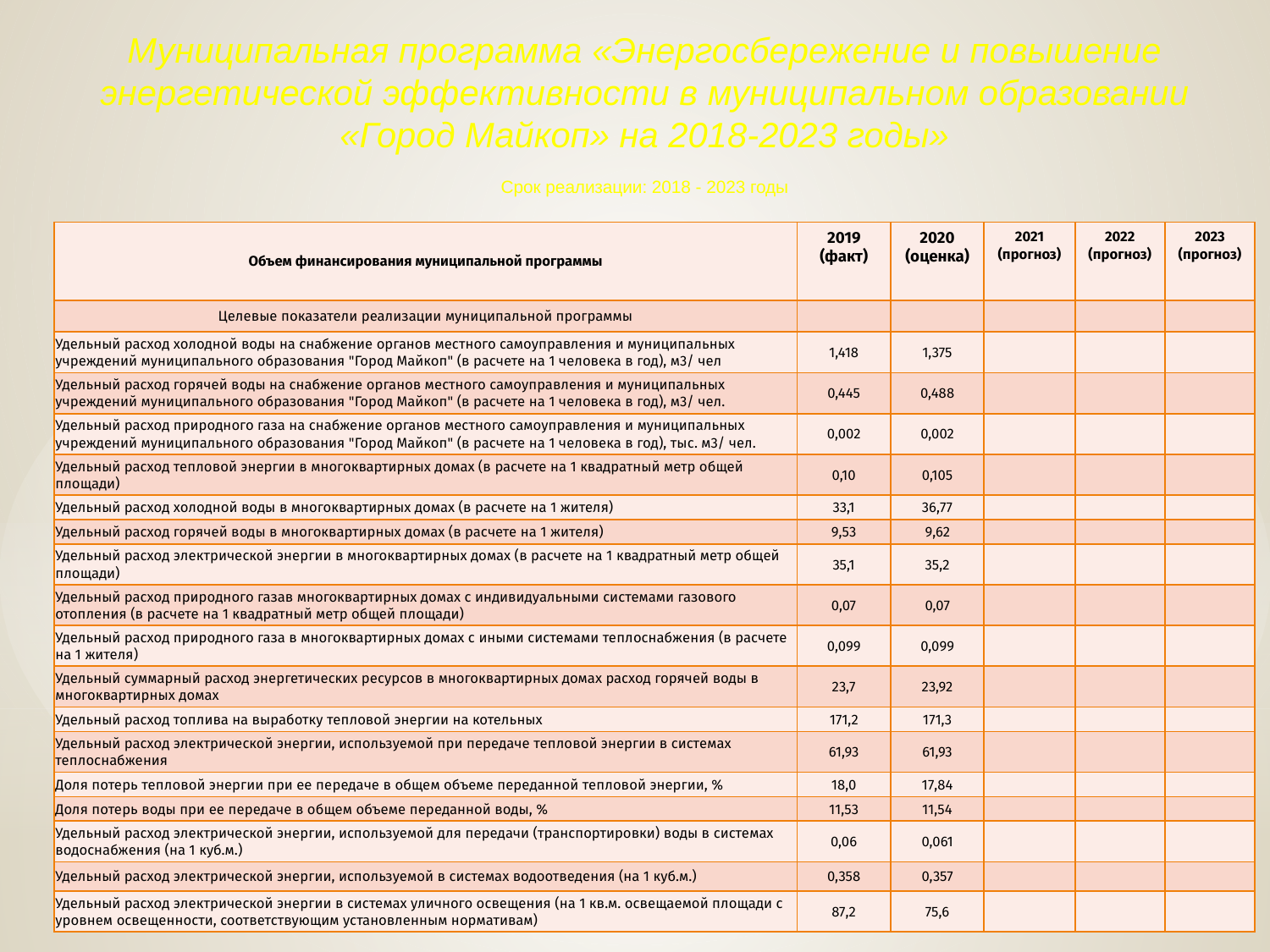

Муниципальная программа «Энергосбережение и повышение энергетической эффективности в муниципальном образовании «Город Майкоп» на 2018-2023 годы»

Срок реализации: 2018 - 2023 годы
| Объем финансирования муниципальной программы | 2019 (факт) | 2020 (оценка) | 2021 (прогноз) | 2022 (прогноз) | 2023 (прогноз) |
| --- | --- | --- | --- | --- | --- |
| Целевые показатели реализации муниципальной программы |  |  |  |  |  |
| Удельный расход холодной воды на снабжение органов местного самоуправления и муниципальных учреждений муниципального образования "Город Майкоп" (в расчете на 1 человека в год), м3/ чел | 1,418 | 1,375 |  |  |  |
| Удельный расход горячей воды на снабжение органов местного самоуправления и муниципальных учреждений муниципального образования "Город Майкоп" (в расчете на 1 человека в год), м3/ чел. | 0,445 | 0,488 |  |  |  |
| Удельный расход природного газа на снабжение органов местного самоуправления и муниципальных учреждений муниципального образования "Город Майкоп" (в расчете на 1 человека в год), тыс. м3/ чел. | 0,002 | 0,002 |  |  |  |
| Удельный расход тепловой энергии в многоквартирных домах (в расчете на 1 квадратный метр общей площади) | 0,10 | 0,105 |  |  |  |
| Удельный расход холодной воды в многоквартирных домах (в расчете на 1 жителя) | 33,1 | 36,77 |  |  |  |
| Удельный расход горячей воды в многоквартирных домах (в расчете на 1 жителя) | 9,53 | 9,62 |  |  |  |
| Удельный расход электрической энергии в многоквартирных домах (в расчете на 1 квадратный метр общей площади) | 35,1 | 35,2 |  |  |  |
| Удельный расход природного газав многоквартирных домах с индивидуальными системами газового отопления (в расчете на 1 квадратный метр общей площади) | 0,07 | 0,07 |  |  |  |
| Удельный расход природного газа в многоквартирных домах с иными системами теплоснабжения (в расчете на 1 жителя) | 0,099 | 0,099 |  |  |  |
| Удельный суммарный расход энергетических ресурсов в многоквартирных домах расход горячей воды в многоквартирных домах | 23,7 | 23,92 |  |  |  |
| Удельный расход топлива на выработку тепловой энергии на котельных | 171,2 | 171,3 |  |  |  |
| Удельный расход электрической энергии, используемой при передаче тепловой энергии в системах теплоснабжения | 61,93 | 61,93 |  |  |  |
| Доля потерь тепловой энергии при ее передаче в общем объеме переданной тепловой энергии, % | 18,0 | 17,84 |  |  |  |
| Доля потерь воды при ее передаче в общем объеме переданной воды, % | 11,53 | 11,54 |  |  |  |
| Удельный расход электрической энергии, используемой для передачи (транспортировки) воды в системах водоснабжения (на 1 куб.м.) | 0,06 | 0,061 |  |  |  |
| Удельный расход электрической энергии, используемой в системах водоотведения (на 1 куб.м.) | 0,358 | 0,357 |  |  |  |
| Удельный расход электрической энергии в системах уличного освещения (на 1 кв.м. освещаемой площади с уровнем освещенности, соответствующим установленным нормативам) | 87,2 | 75,6 |  |  |  |